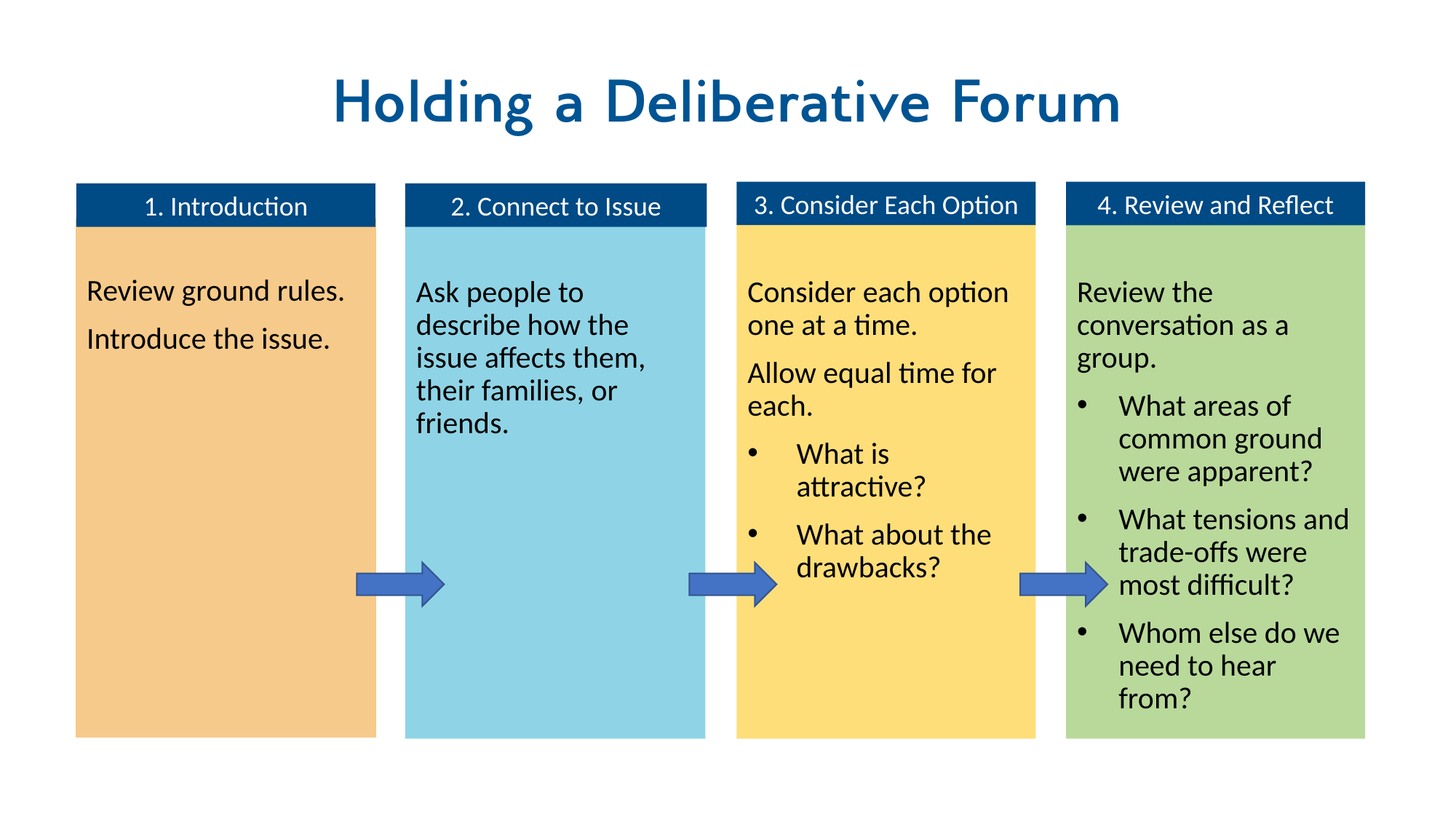

# Holding a Deliberative Forum
3. Consider Each Option
4. Review and Reflect
1. Introduction
2. Connect to Issue

Review ground rules.
Introduce the issue.

Ask people to describe how the issue affects them, their families, or friends.

Consider each option one at a time.
Allow equal time for each.
What is attractive?
What about the drawbacks?

Review the conversation as a group.
What areas of common ground were apparent?
What tensions and trade-offs were most difficult?
Whom else do we need to hear from?